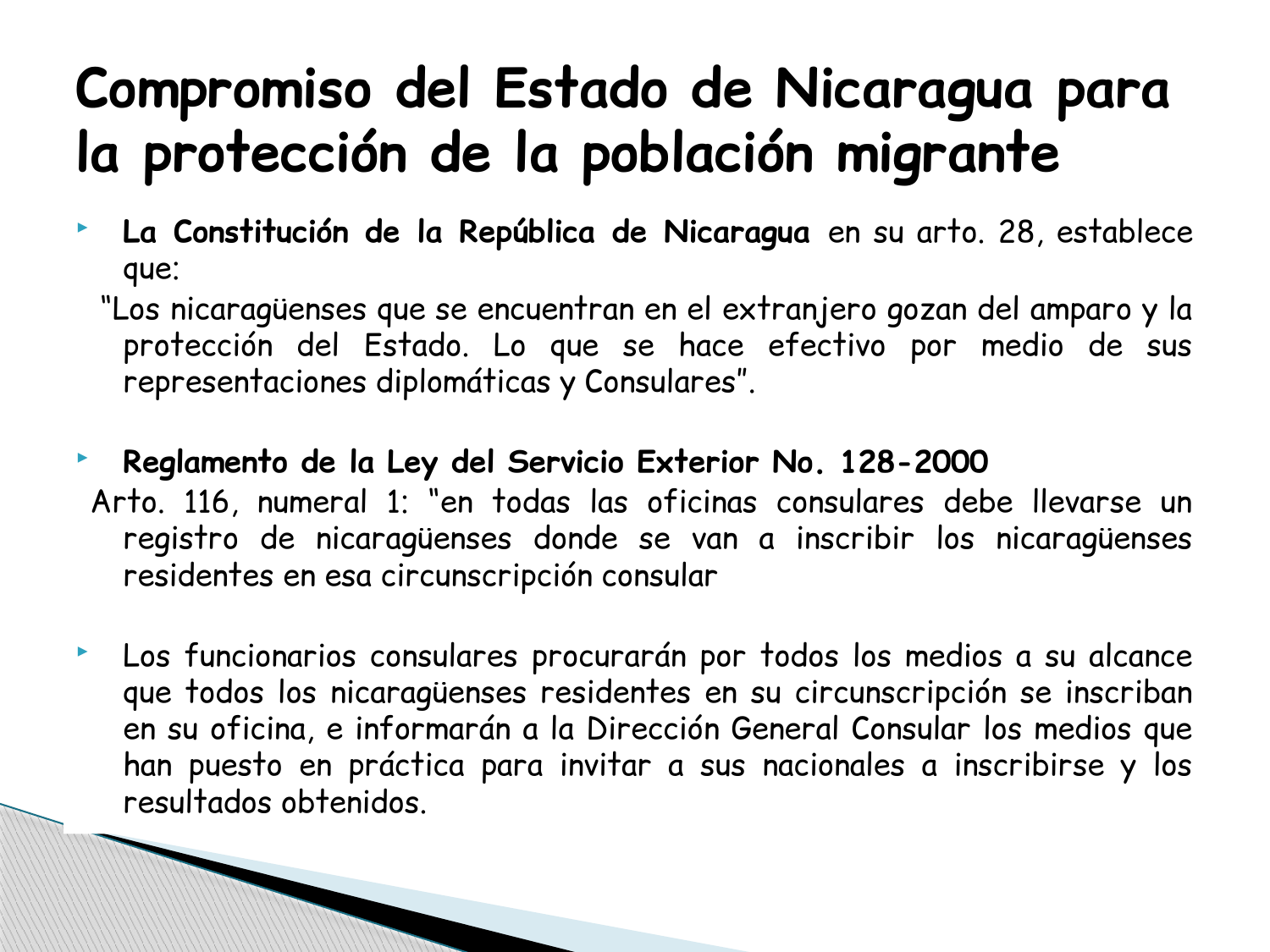

# Compromiso del Estado de Nicaragua para la protección de la población migrante
La Constitución de la República de Nicaragua en su arto. 28, establece que:
 “Los nicaragüenses que se encuentran en el extranjero gozan del amparo y la protección del Estado. Lo que se hace efectivo por medio de sus representaciones diplomáticas y Consulares”.

Reglamento de la Ley del Servicio Exterior No. 128-2000
Arto. 116, numeral 1: “en todas las oficinas consulares debe llevarse un registro de nicaragüenses donde se van a inscribir los nicaragüenses residentes en esa circunscripción consular

Los funcionarios consulares procurarán por todos los medios a su alcance que todos los nicaragüenses residentes en su circunscripción se inscriban en su oficina, e informarán a la Dirección General Consular los medios que han puesto en práctica para invitar a sus nacionales a inscribirse y los resultados obtenidos.